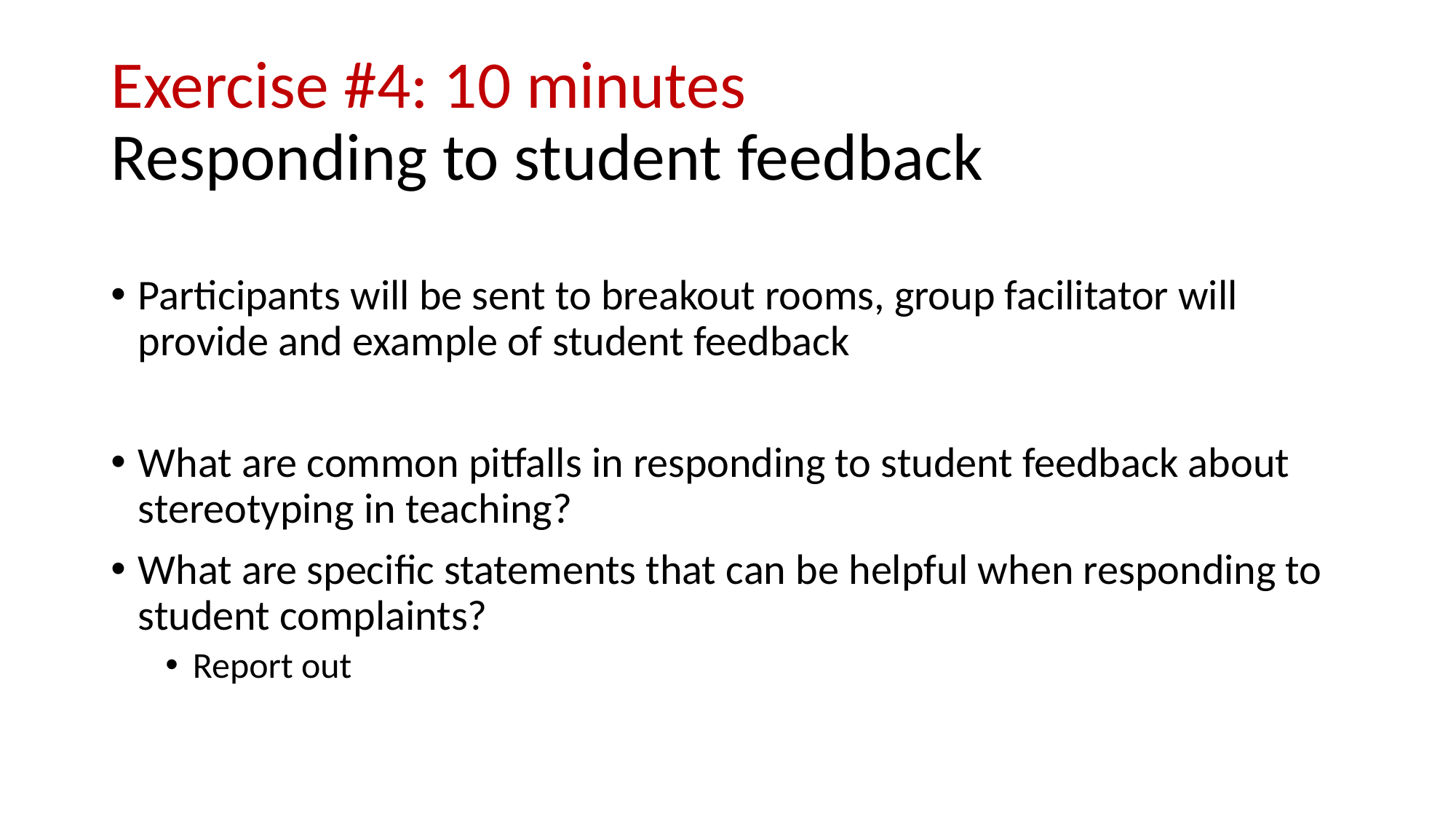

# Exercise #4: 10 minutes Responding to student feedback
Participants will be sent to breakout rooms, group facilitator will provide and example of student feedback

What are common pitfalls in responding to student feedback about stereotyping in teaching?
What are specific statements that can be helpful when responding to student complaints?
Report out